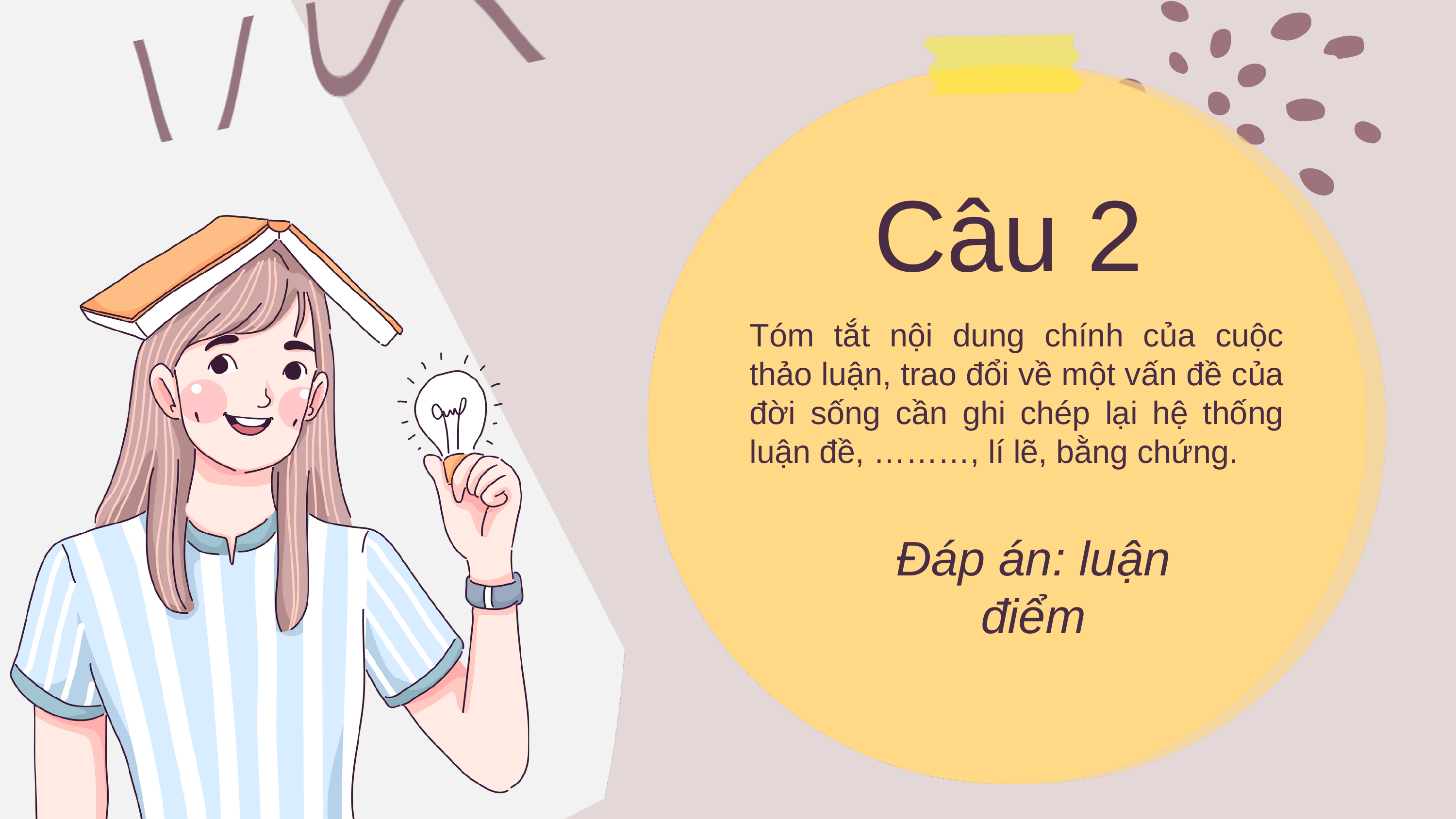

Câu 2

Tóm tắt nội dung chính của cuộc thảo luận, trao đổi về một vấn đề của đời sống cần ghi chép lại hệ thống luận đề, ………, lí lẽ, bằng chứng.

Đáp án: luận điểm